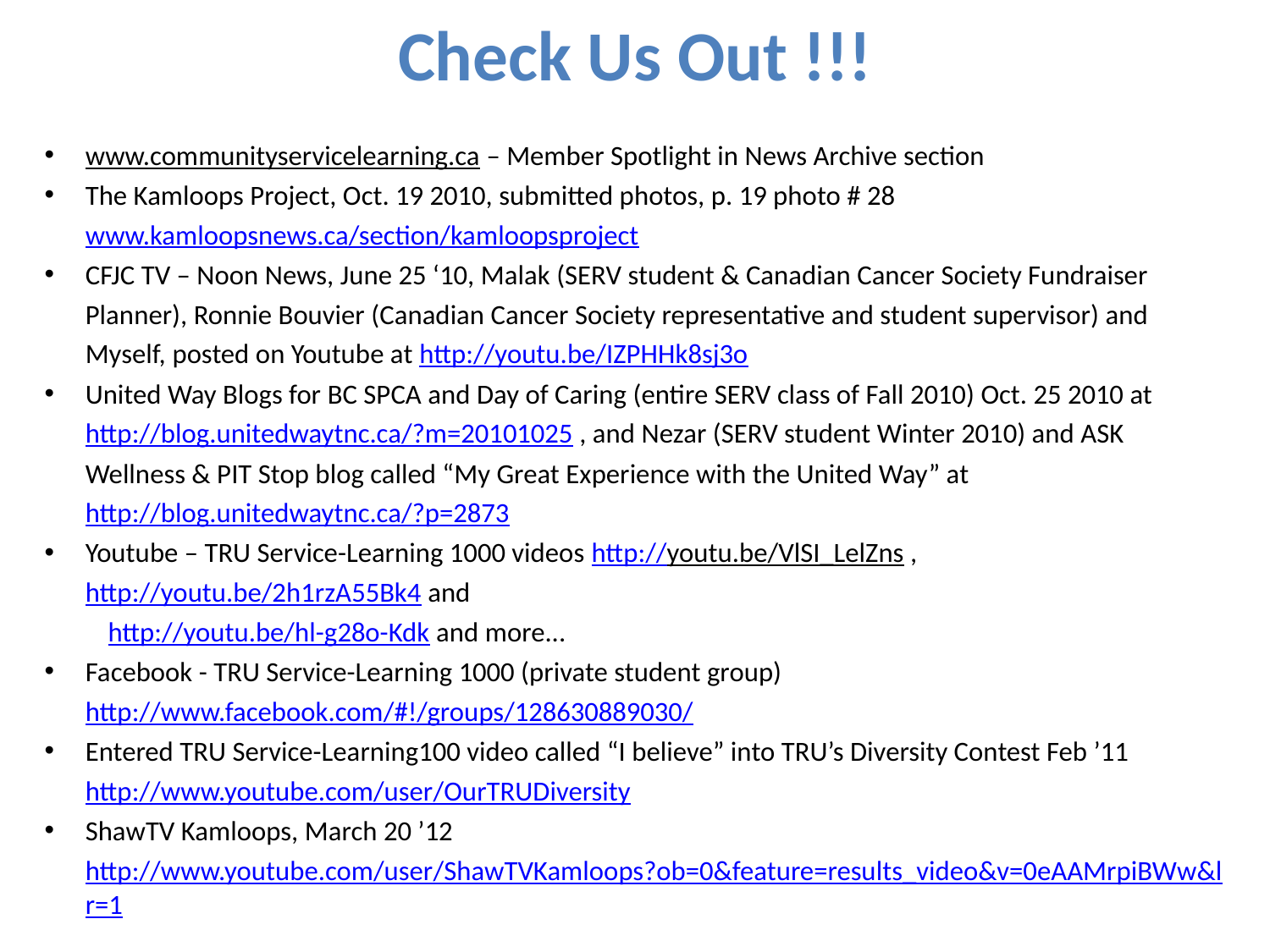

# Check Us Out !!!

www.communityservicelearning.ca – Member Spotlight in News Archive section
The Kamloops Project, Oct. 19 2010, submitted photos, p. 19 photo # 28 www.kamloopsnews.ca/section/kamloopsproject
CFJC TV – Noon News, June 25 ‘10, Malak (SERV student & Canadian Cancer Society Fundraiser Planner), Ronnie Bouvier (Canadian Cancer Society representative and student supervisor) and Myself, posted on Youtube at http://youtu.be/IZPHHk8sj3o
United Way Blogs for BC SPCA and Day of Caring (entire SERV class of Fall 2010) Oct. 25 2010 at  http://blog.unitedwaytnc.ca/?m=20101025 , and Nezar (SERV student Winter 2010) and ASK Wellness & PIT Stop blog called “My Great Experience with the United Way” at http://blog.unitedwaytnc.ca/?p=2873
Youtube – TRU Service-Learning 1000 videos http://youtu.be/VlSI_LelZns ,  http://youtu.be/2h1rzA55Bk4 and
          http://youtu.be/hl-g28o-Kdk and more...
Facebook - TRU Service-Learning 1000 (private student group) http://www.facebook.com/#!/groups/128630889030/
Entered TRU Service-Learning100 video called “I believe” into TRU’s Diversity Contest Feb ’11 http://www.youtube.com/user/OurTRUDiversity
ShawTV Kamloops, March 20 ’12  http://www.youtube.com/user/ShawTVKamloops?ob=0&feature=results_video&v=0eAAMrpiBWw&lr=1